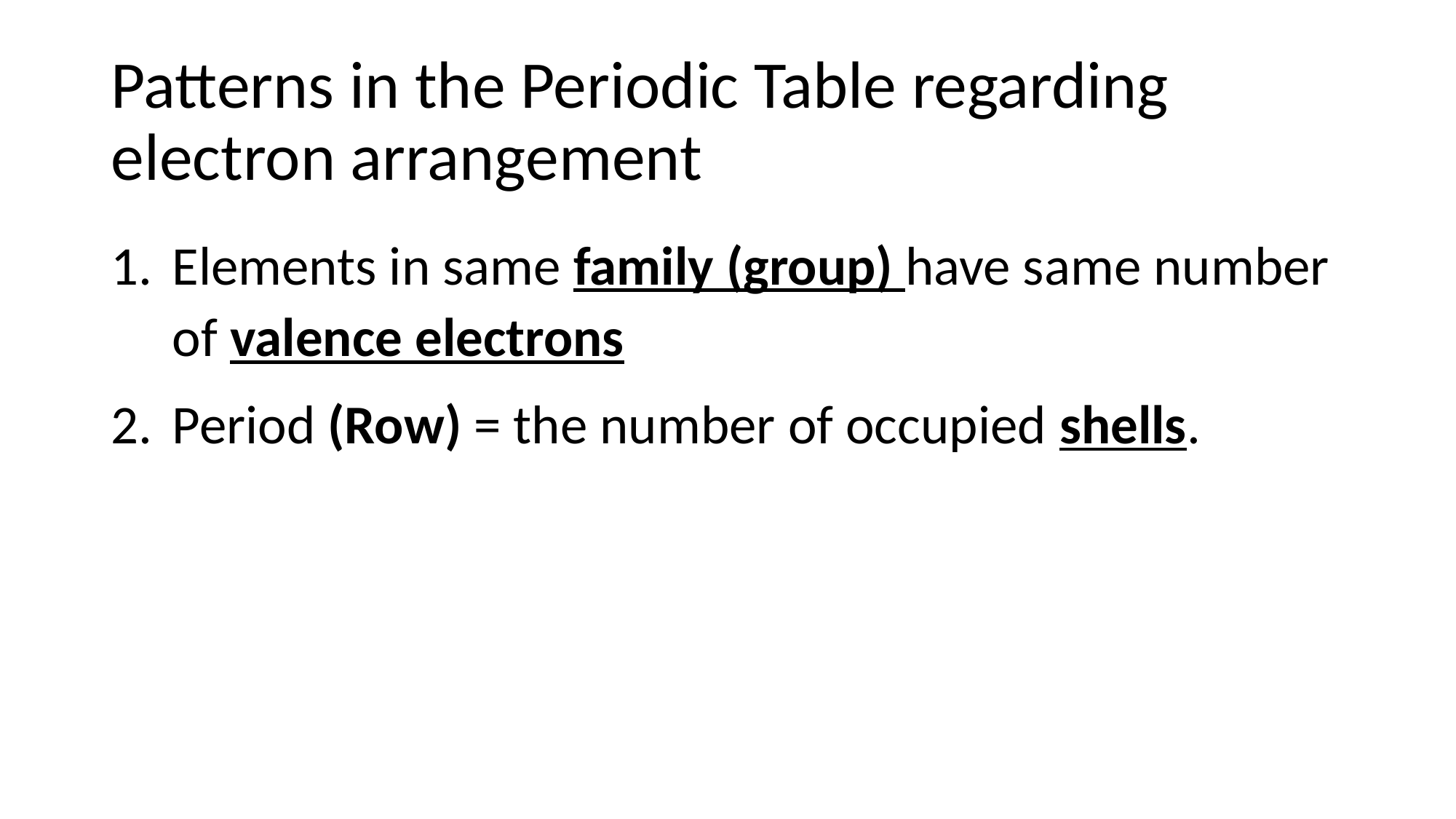

# Patterns in the Periodic Table regarding electron arrangement
Elements in same family (group) have same number of valence electrons
Period (Row) = the number of occupied shells.